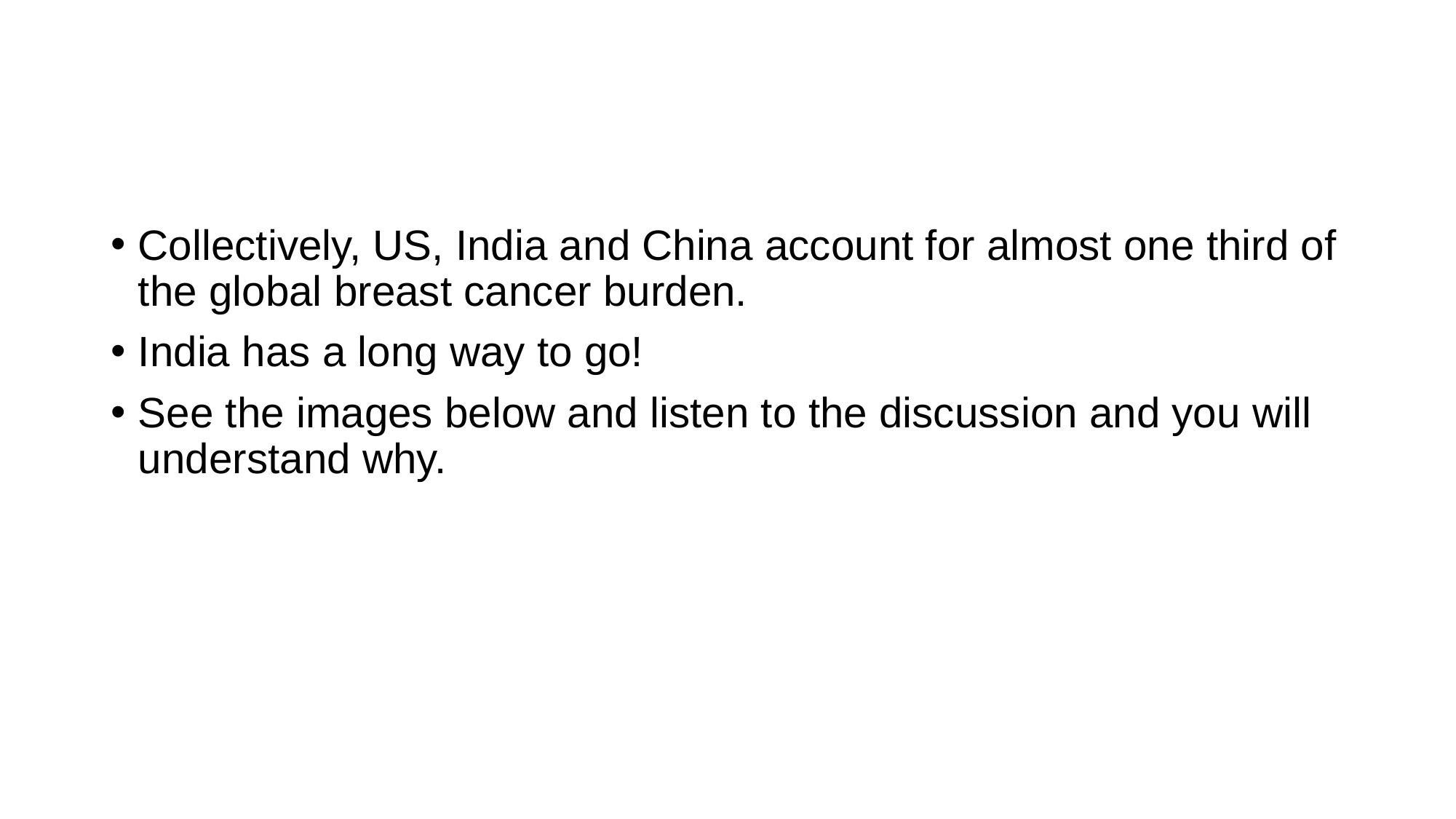

#
Collectively, US, India and China account for almost one third of the global breast cancer burden.
India has a long way to go!
See the images below and listen to the discussion and you will understand why.